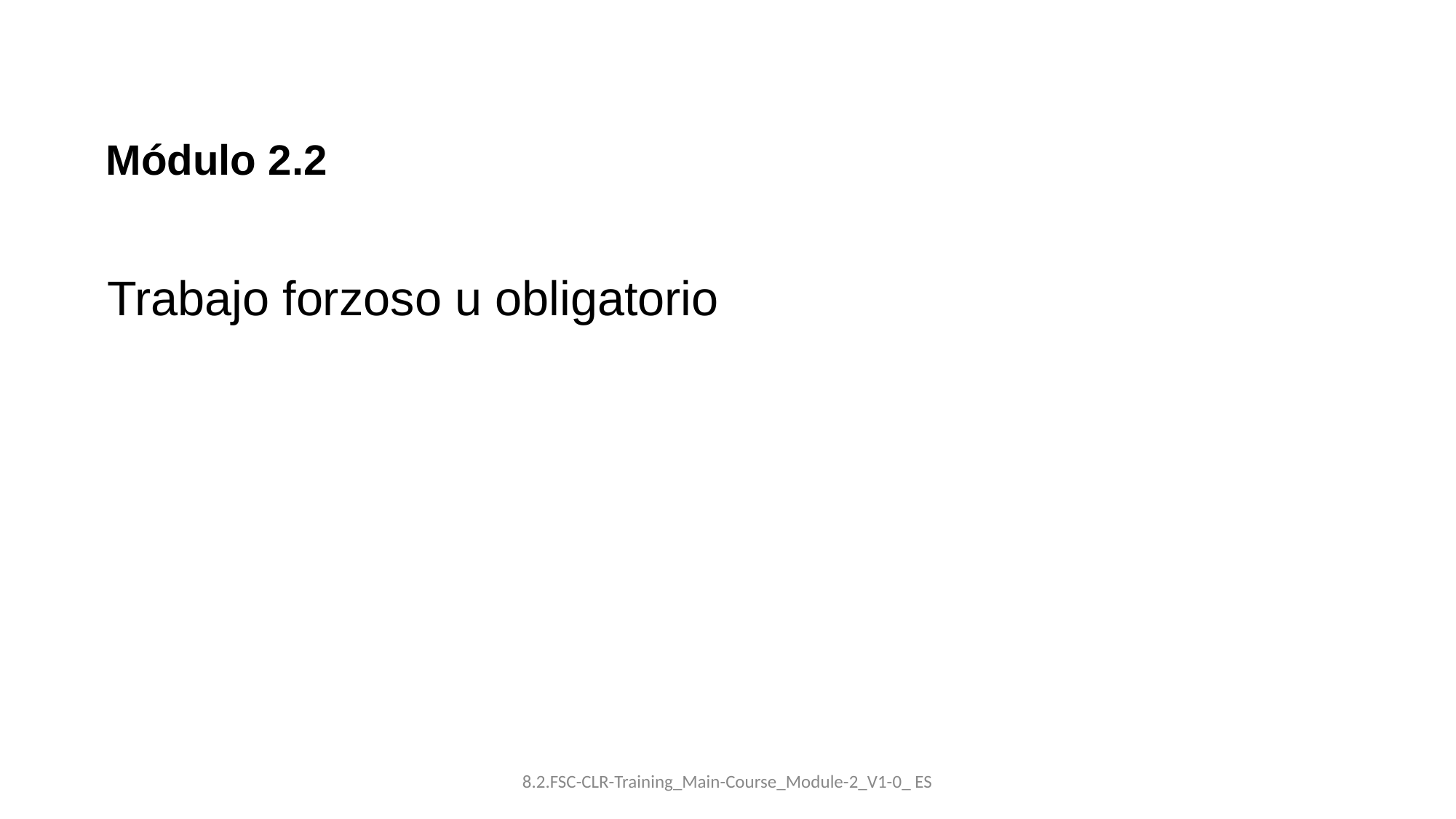

Módulo 2.2
Trabajo forzoso u obligatorio
8.2.FSC-CLR-Training_Main-Course_Module-2_V1-0_ ES